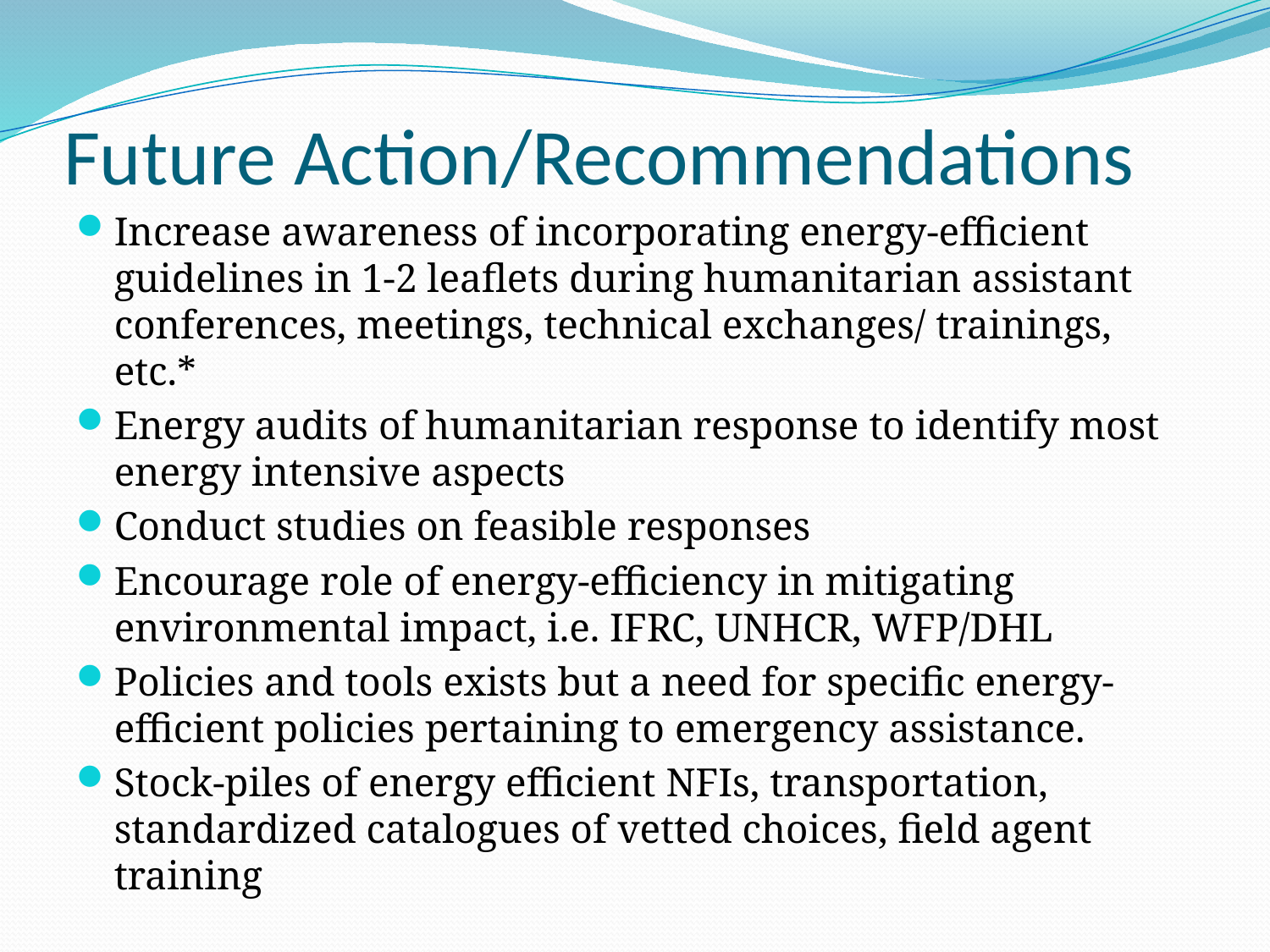

# Future Action/Recommendations
Increase awareness of incorporating energy-efficient guidelines in 1-2 leaflets during humanitarian assistant conferences, meetings, technical exchanges/ trainings, etc.*
Energy audits of humanitarian response to identify most energy intensive aspects
Conduct studies on feasible responses
Encourage role of energy-efficiency in mitigating environmental impact, i.e. IFRC, UNHCR, WFP/DHL
Policies and tools exists but a need for specific energy-efficient policies pertaining to emergency assistance.
Stock-piles of energy efficient NFIs, transportation, standardized catalogues of vetted choices, field agent training